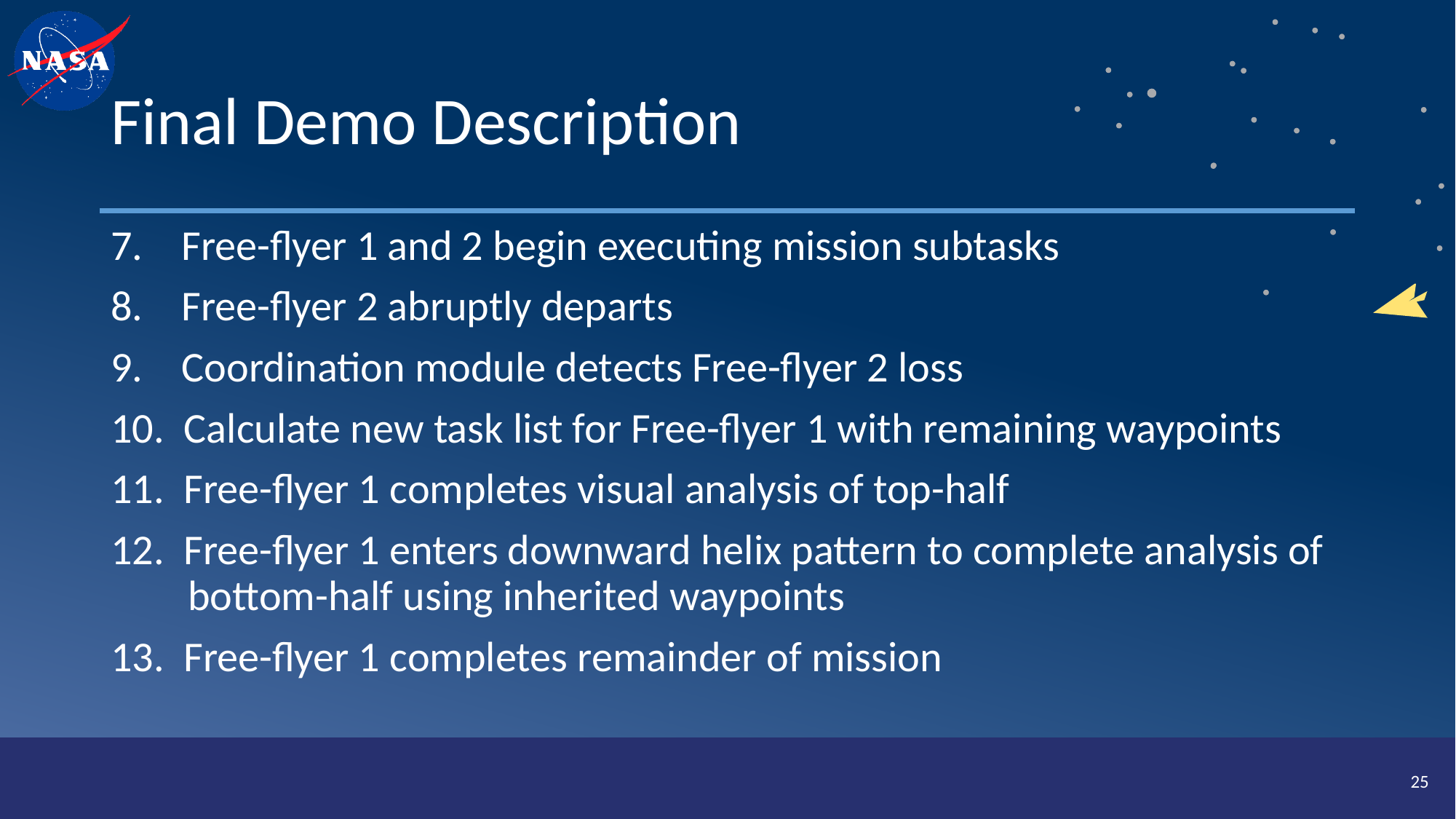

# Final Demo Description
7.    Free-flyer 1 and 2 begin executing mission subtasks
8.    Free-flyer 2 abruptly departs
9.    Coordination module detects Free-flyer 2 loss
10.  Calculate new task list for Free-flyer 1 with remaining waypoints
11.  Free-flyer 1 completes visual analysis of top-half
12.  Free-flyer 1 enters downward helix pattern to complete analysis of
        bottom-half using inherited waypoints
13.  Free-flyer 1 completes remainder of mission
25